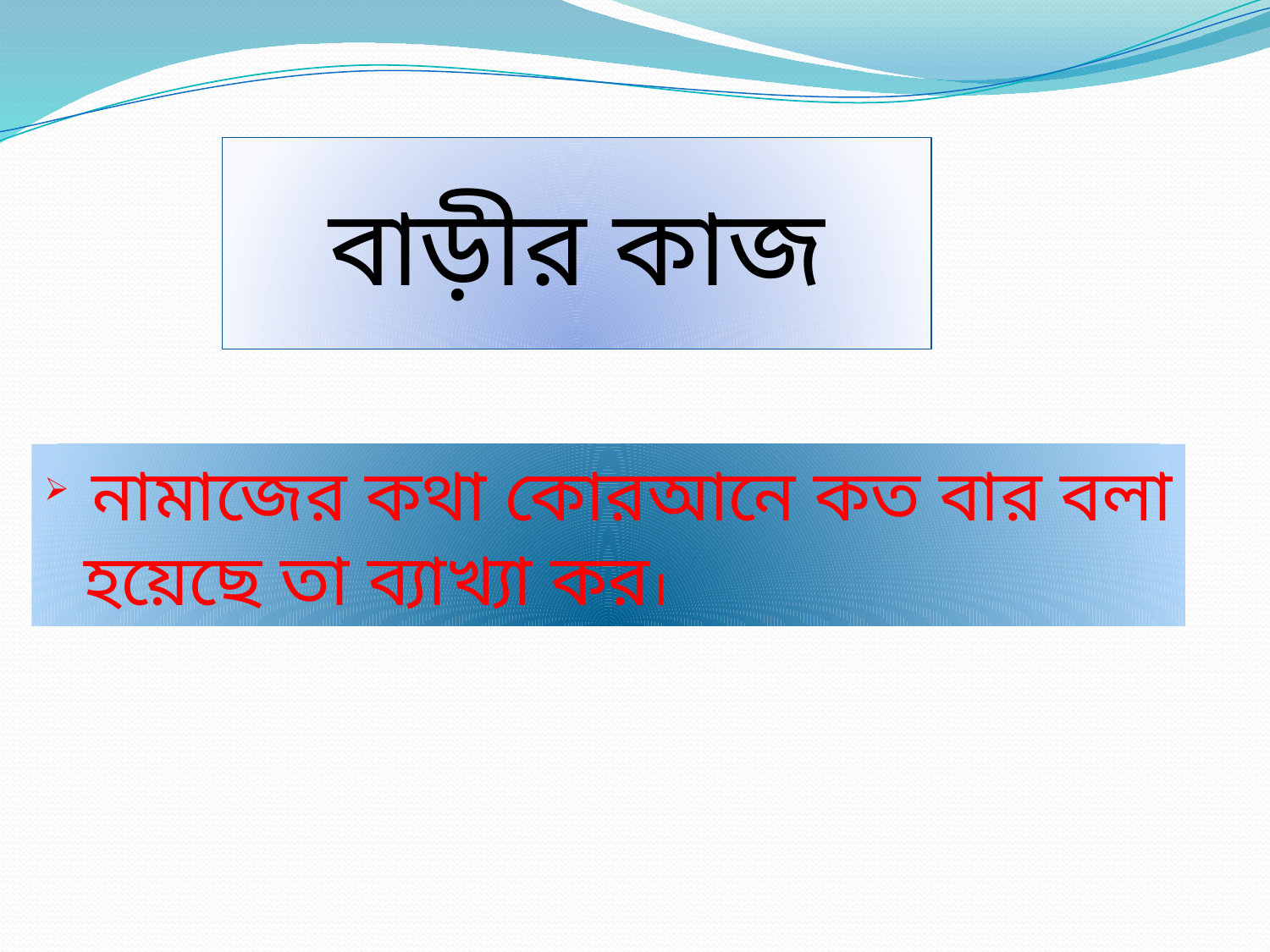

বাড়ীর কাজ
 নামাজের কথা কোরআনে কত বার বলা হয়েছে তা ব্যাখ্যা কর।